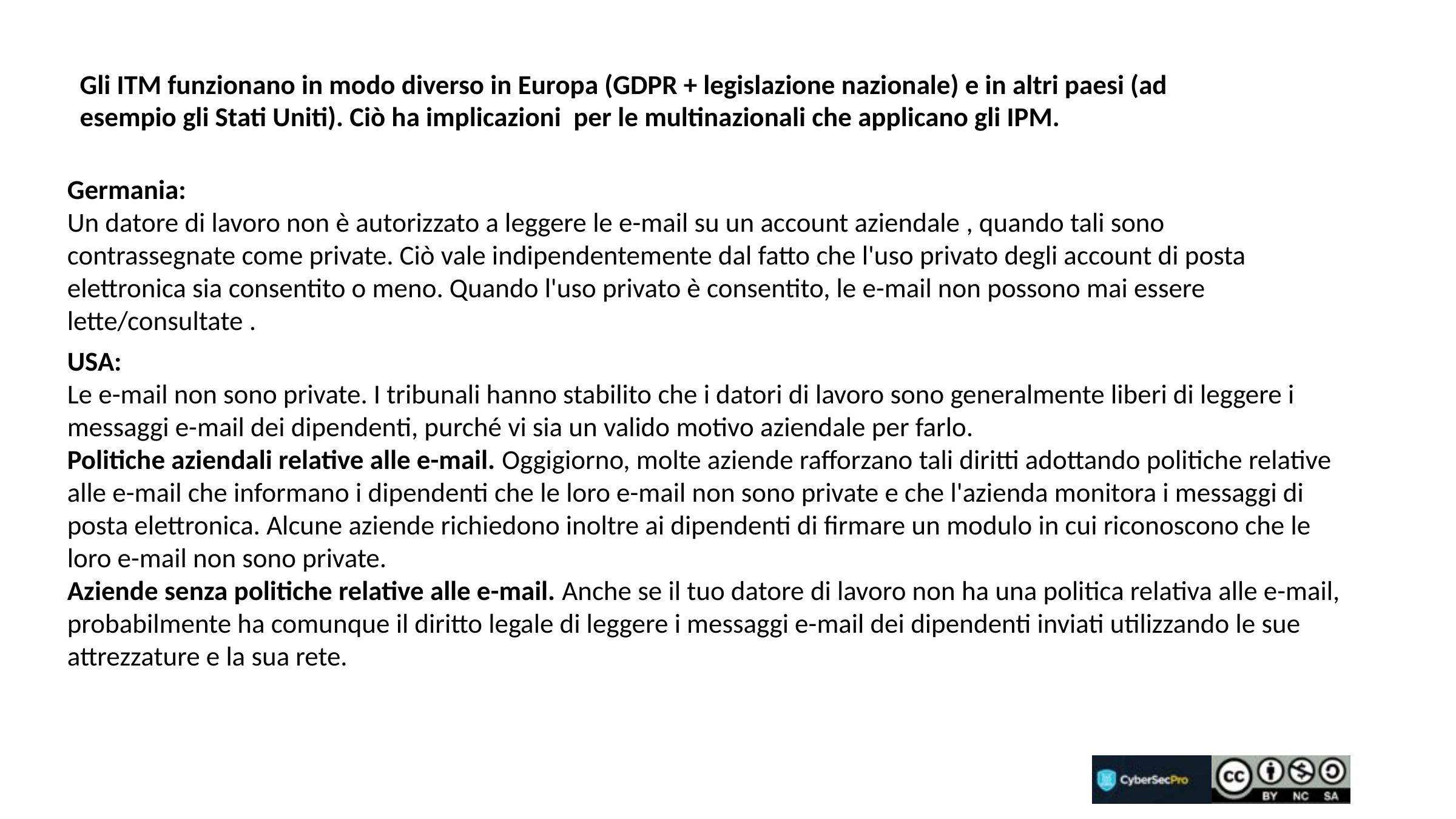

Gli ITM funzionano in modo diverso in Europa (GDPR + legislazione nazionale) e in altri paesi (ad esempio gli Stati Uniti). Ciò ha implicazioni  per le multinazionali che applicano gli IPM.
Germania:
Un datore di lavoro non è autorizzato a leggere le e-mail su un account aziendale , quando tali sono contrassegnate come private. Ciò vale indipendentemente dal fatto che l'uso privato degli account di posta elettronica sia consentito o meno. Quando l'uso privato è consentito, le e-mail non possono mai essere lette/consultate .
USA:
Le e-mail non sono private. I tribunali hanno stabilito che i datori di lavoro sono generalmente liberi di leggere i messaggi e-mail dei dipendenti, purché vi sia un valido motivo aziendale per farlo.
Politiche aziendali relative alle e-mail. Oggigiorno, molte aziende rafforzano tali diritti adottando politiche relative alle e-mail che informano i dipendenti che le loro e-mail non sono private e che l'azienda monitora i messaggi di posta elettronica. Alcune aziende richiedono inoltre ai dipendenti di firmare un modulo in cui riconoscono che le loro e-mail non sono private.
Aziende senza politiche relative alle e-mail. Anche se il tuo datore di lavoro non ha una politica relativa alle e-mail, probabilmente ha comunque il diritto legale di leggere i messaggi e-mail dei dipendenti inviati utilizzando le sue attrezzature e la sua rete.